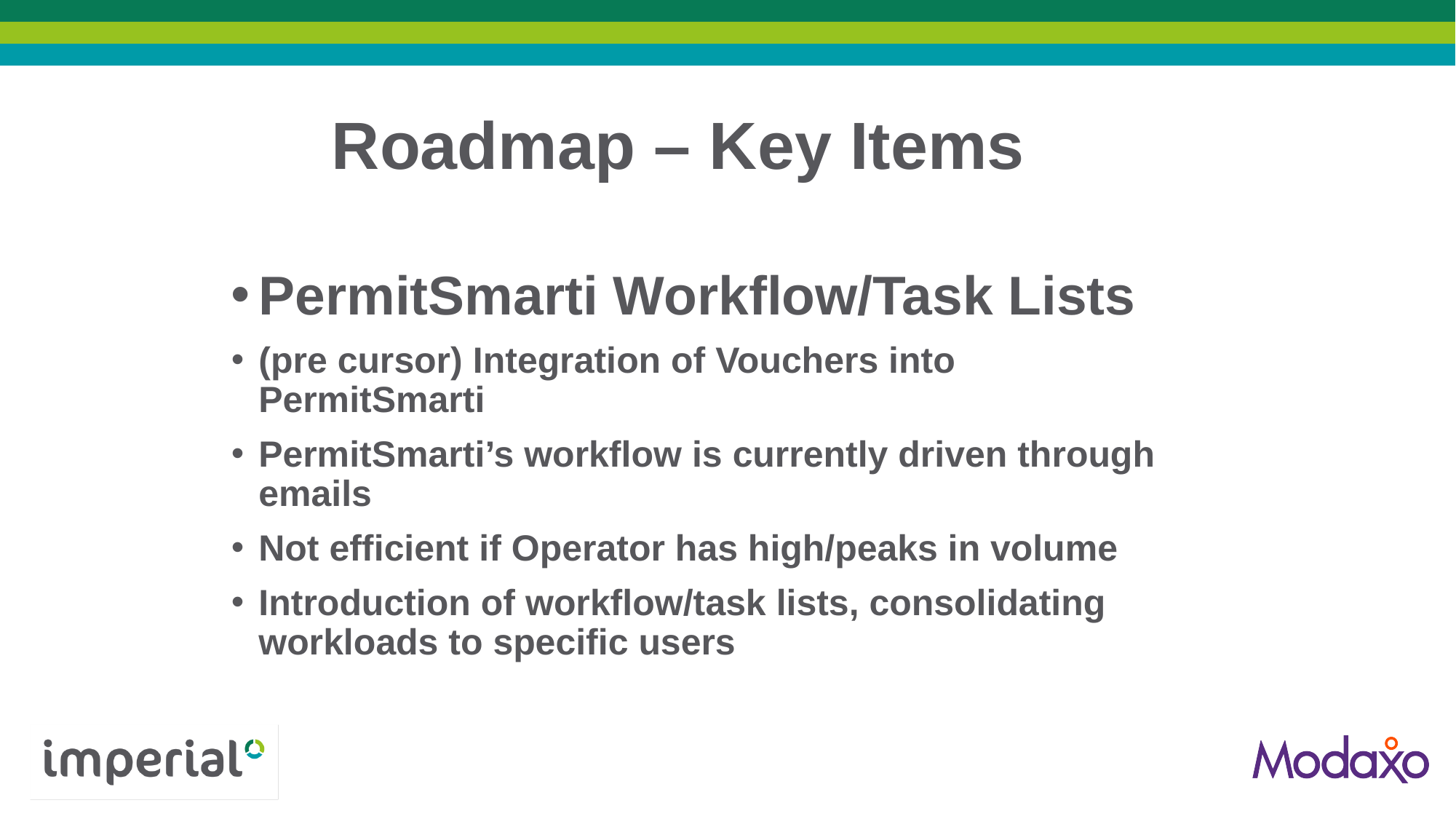

Roadmap – Key Items

PermitSmarti Workflow/Task Lists
(pre cursor) Integration of Vouchers into PermitSmarti
PermitSmarti’s workflow is currently driven through emails
Not efficient if Operator has high/peaks in volume
Introduction of workflow/task lists, consolidating workloads to specific users